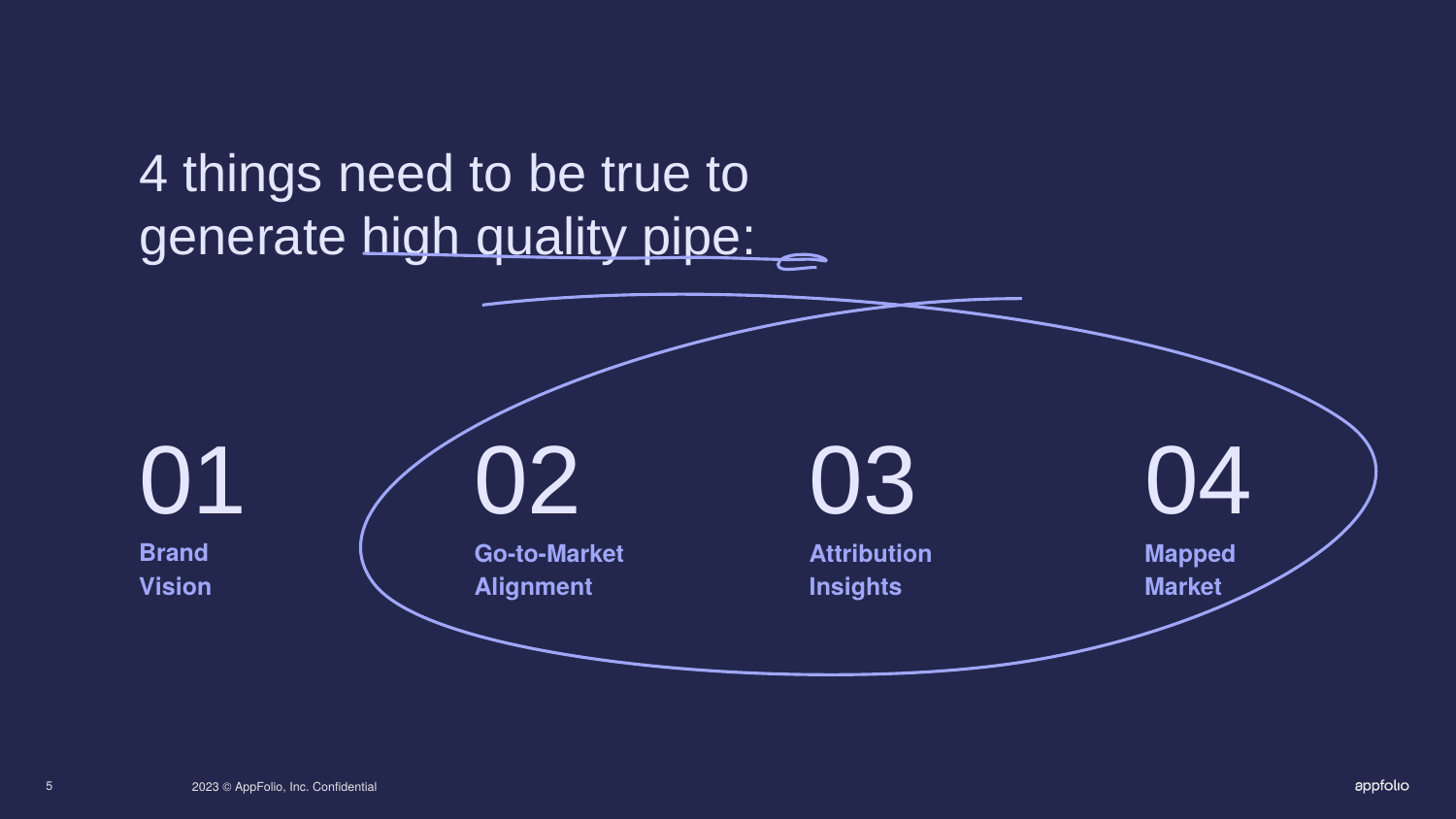

4 things need to be true to generate high quality pipe:

01
Brand
Vision
02
Go-to-Market
Alignment
03
Attribution
Insights
04
Mapped
Market
5
2023 © AppFolio, Inc. Confidential